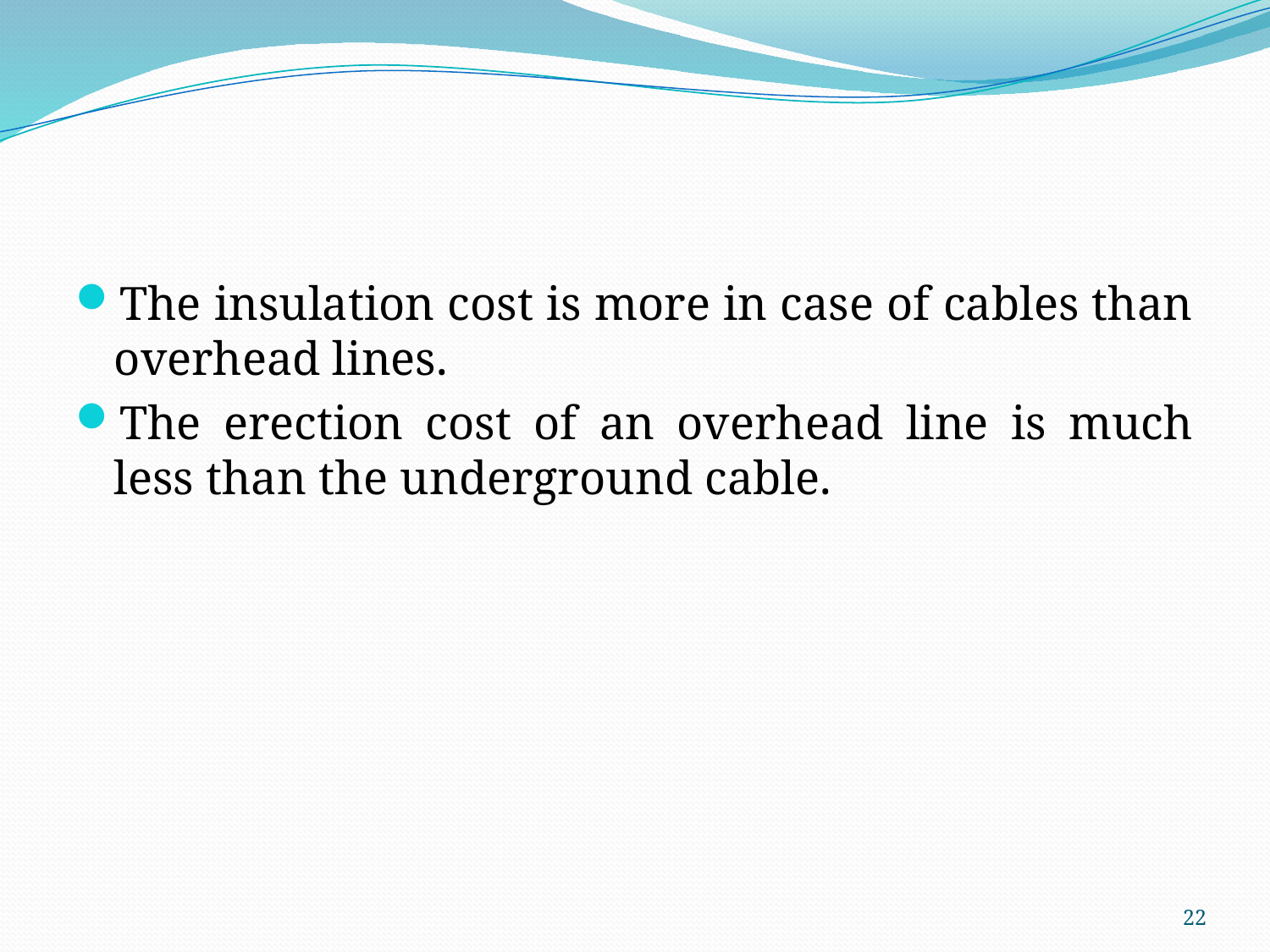

#
The insulation cost is more in case of cables than overhead lines.
The erection cost of an overhead line is much less than the underground cable.
22